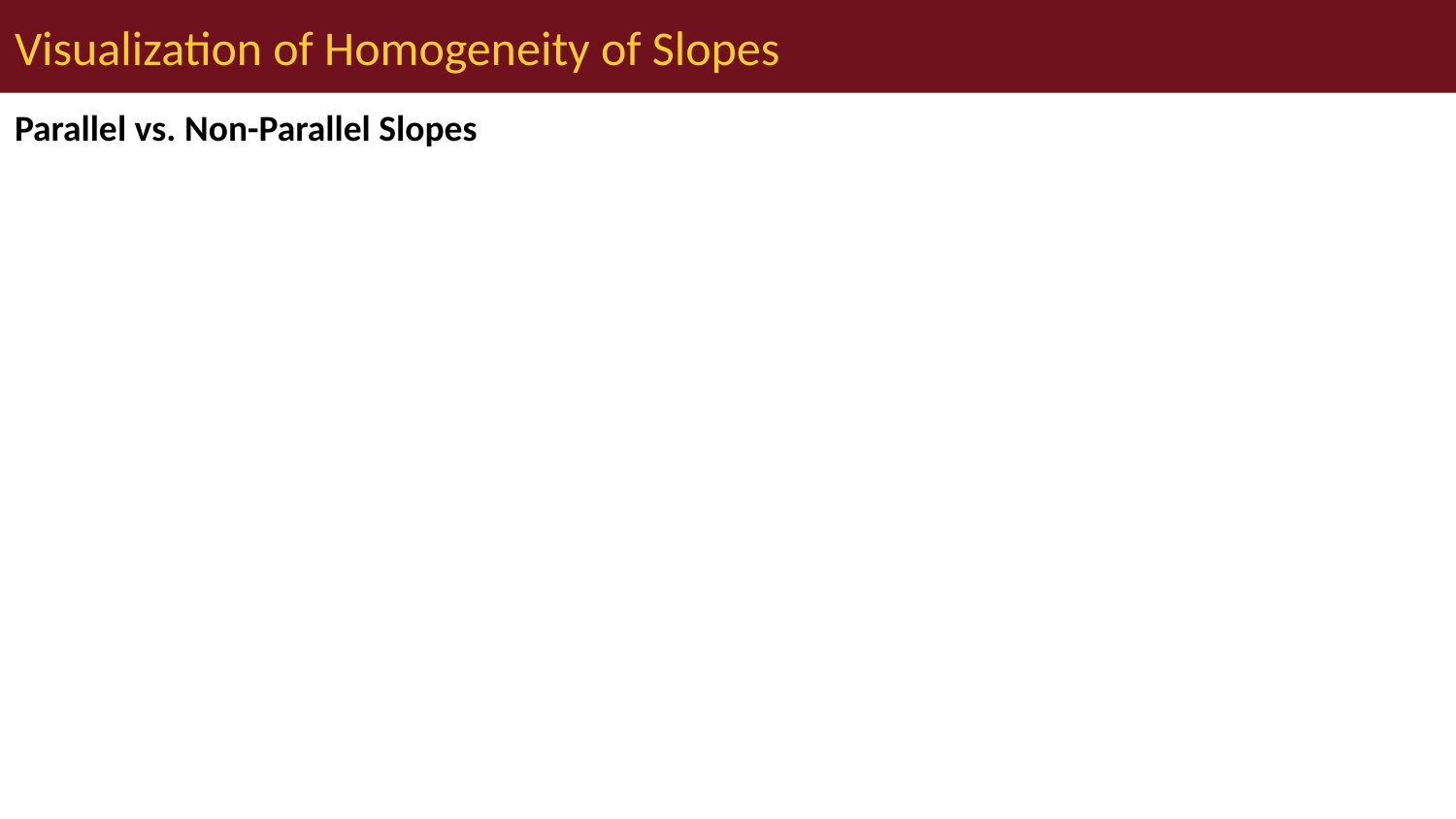

# Visualization of Homogeneity of Slopes
Parallel vs. Non-Parallel Slopes